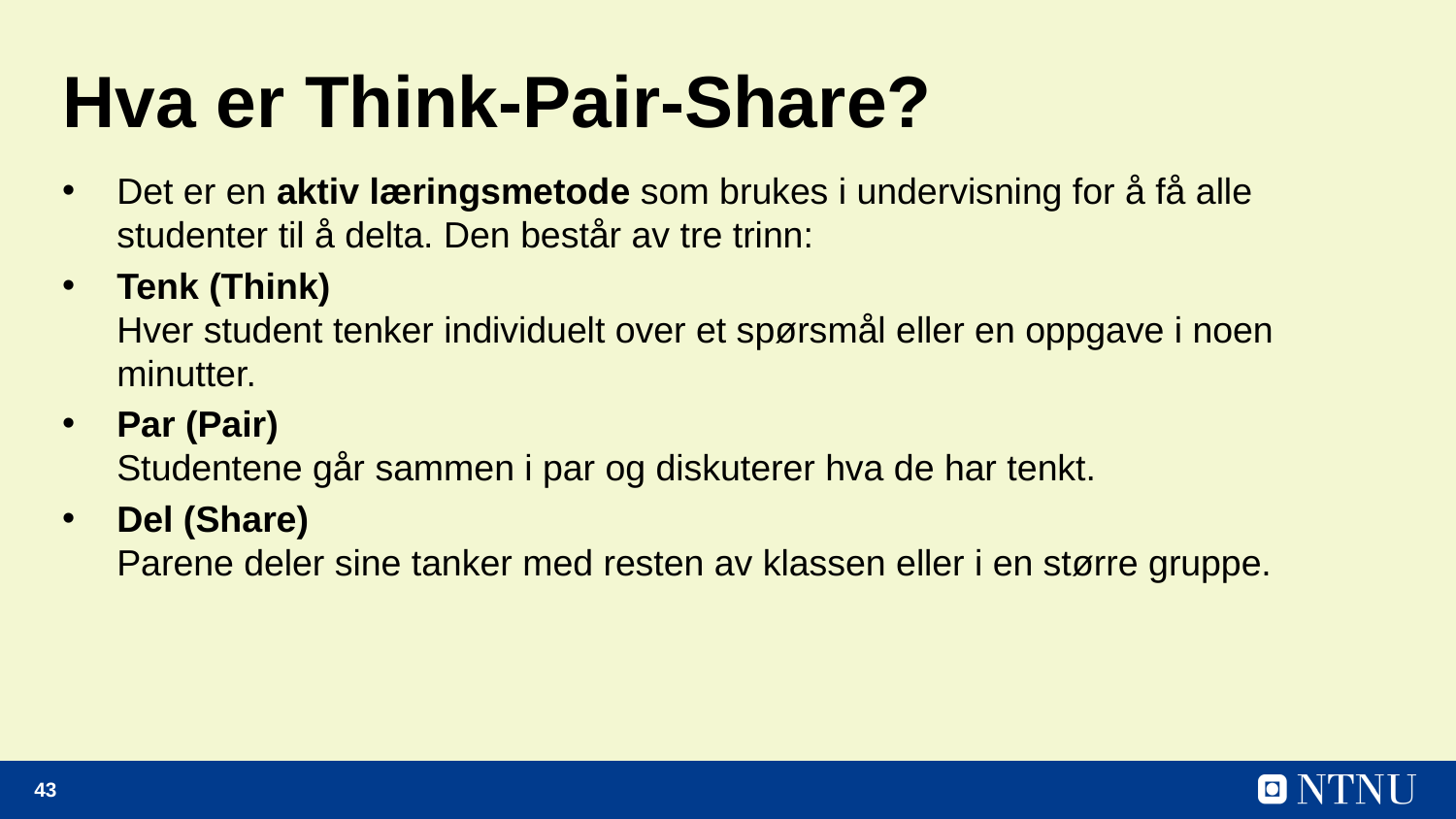

# Hva er Think-Pair-Share?
Det er en aktiv læringsmetode som brukes i undervisning for å få alle studenter til å delta. Den består av tre trinn:
Tenk (Think)
Hver student tenker individuelt over et spørsmål eller en oppgave i noen minutter.
Par (Pair)
Studentene går sammen i par og diskuterer hva de har tenkt.
Del (Share)
Parene deler sine tanker med resten av klassen eller i en større gruppe.